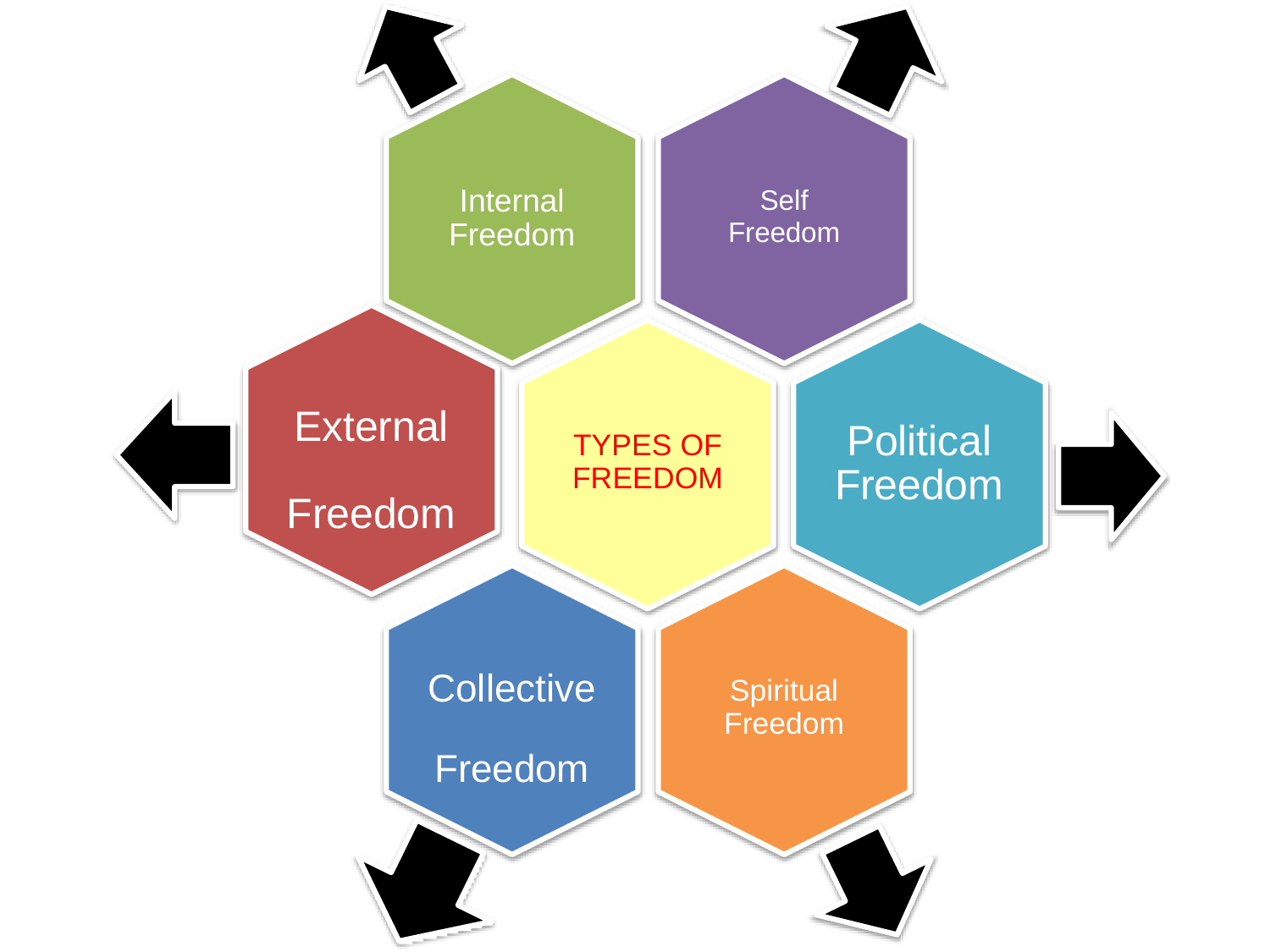

Internal  Freedom
Self
Freedom

External  Freedom
Political  Freedom
TYPES OF
FREEDOM

Collective  Freedom
Spiritual
Freedom